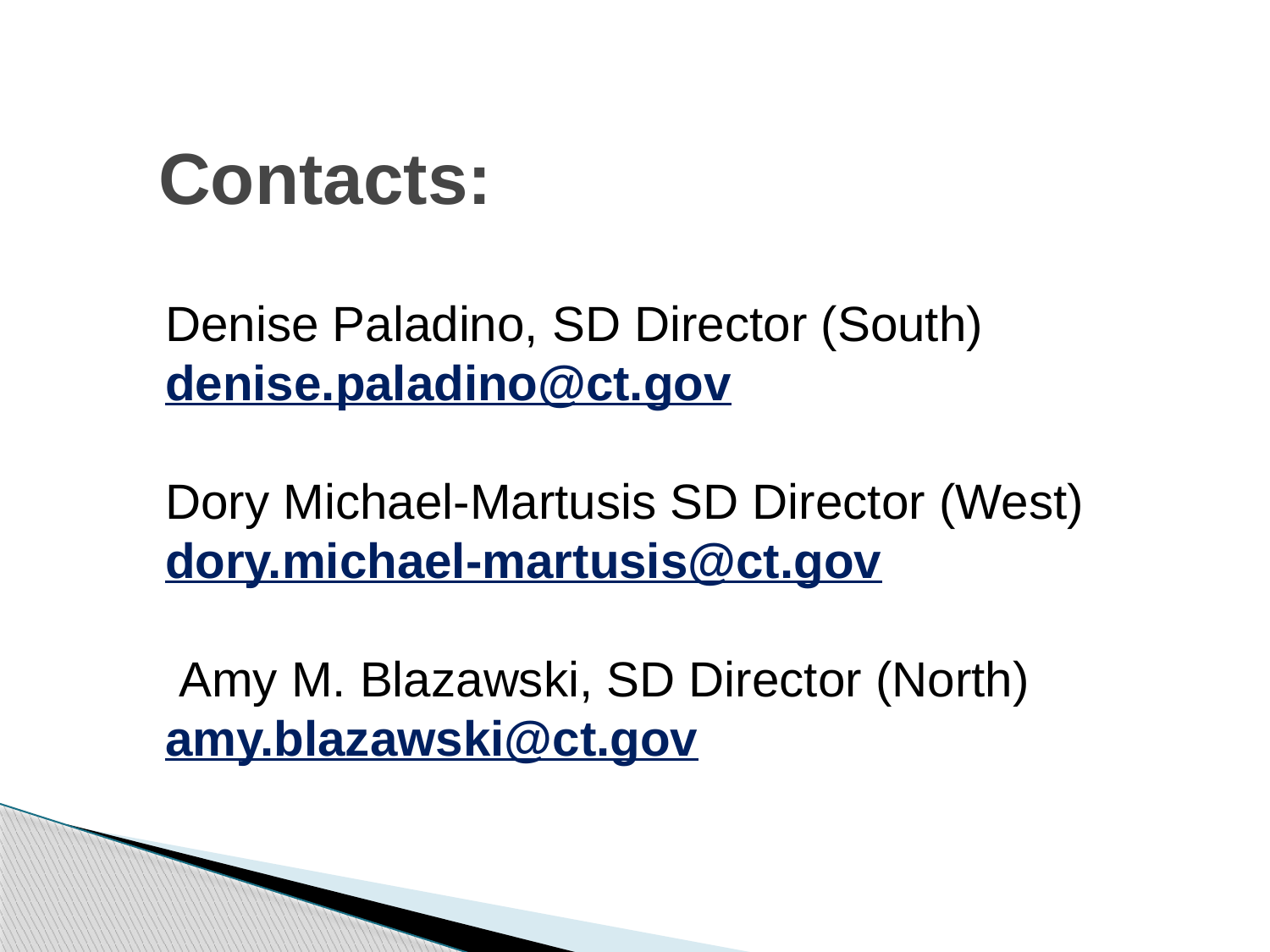

# Contacts:
Denise Paladino, SD Director (South)
denise.paladino@ct.gov

Dory Michael-Martusis SD Director (West)
dory.michael-martusis@ct.gov

 Amy M. Blazawski, SD Director (North)
amy.blazawski@ct.gov